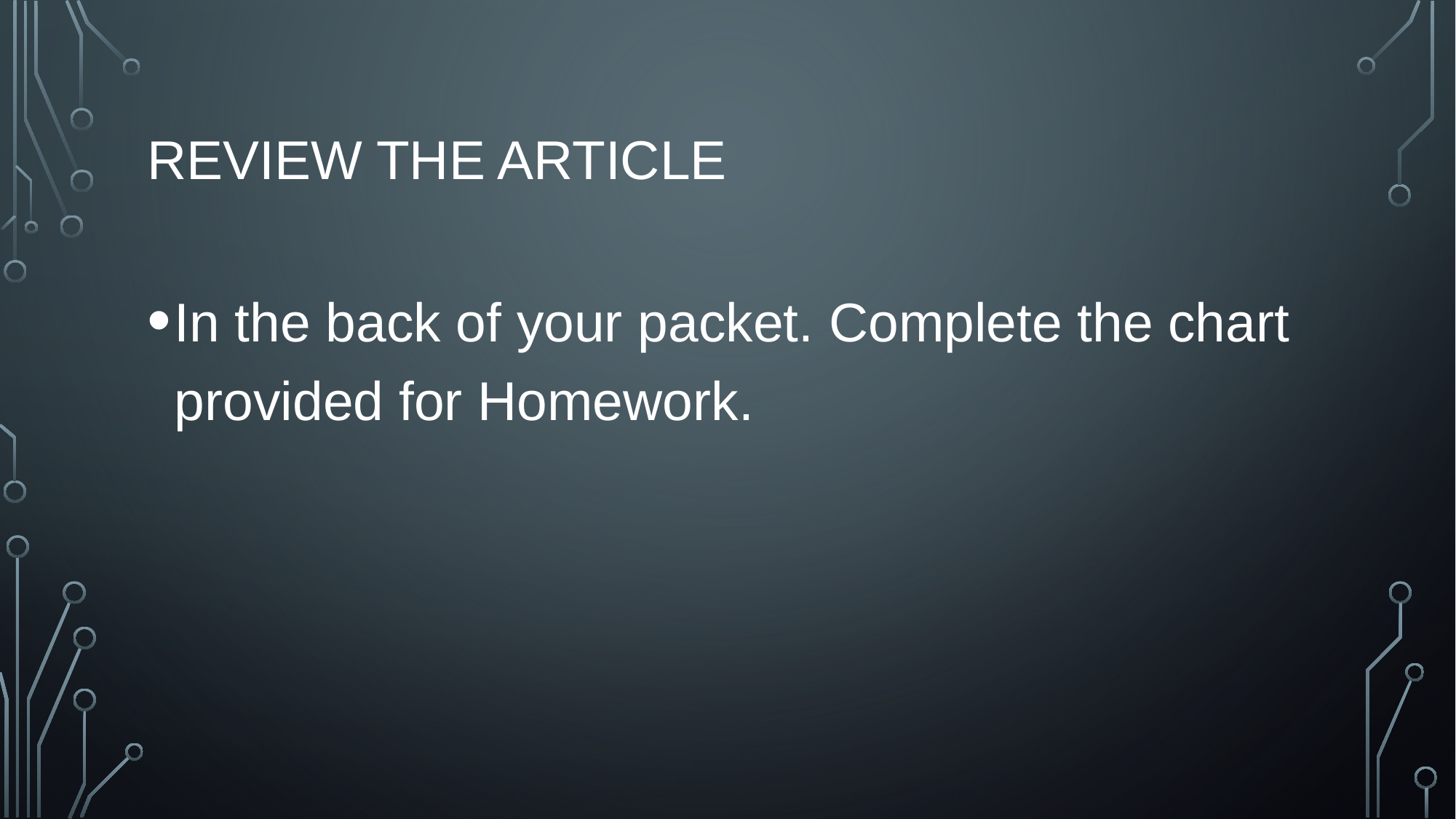

# Review the article
In the back of your packet. Complete the chart provided for Homework.